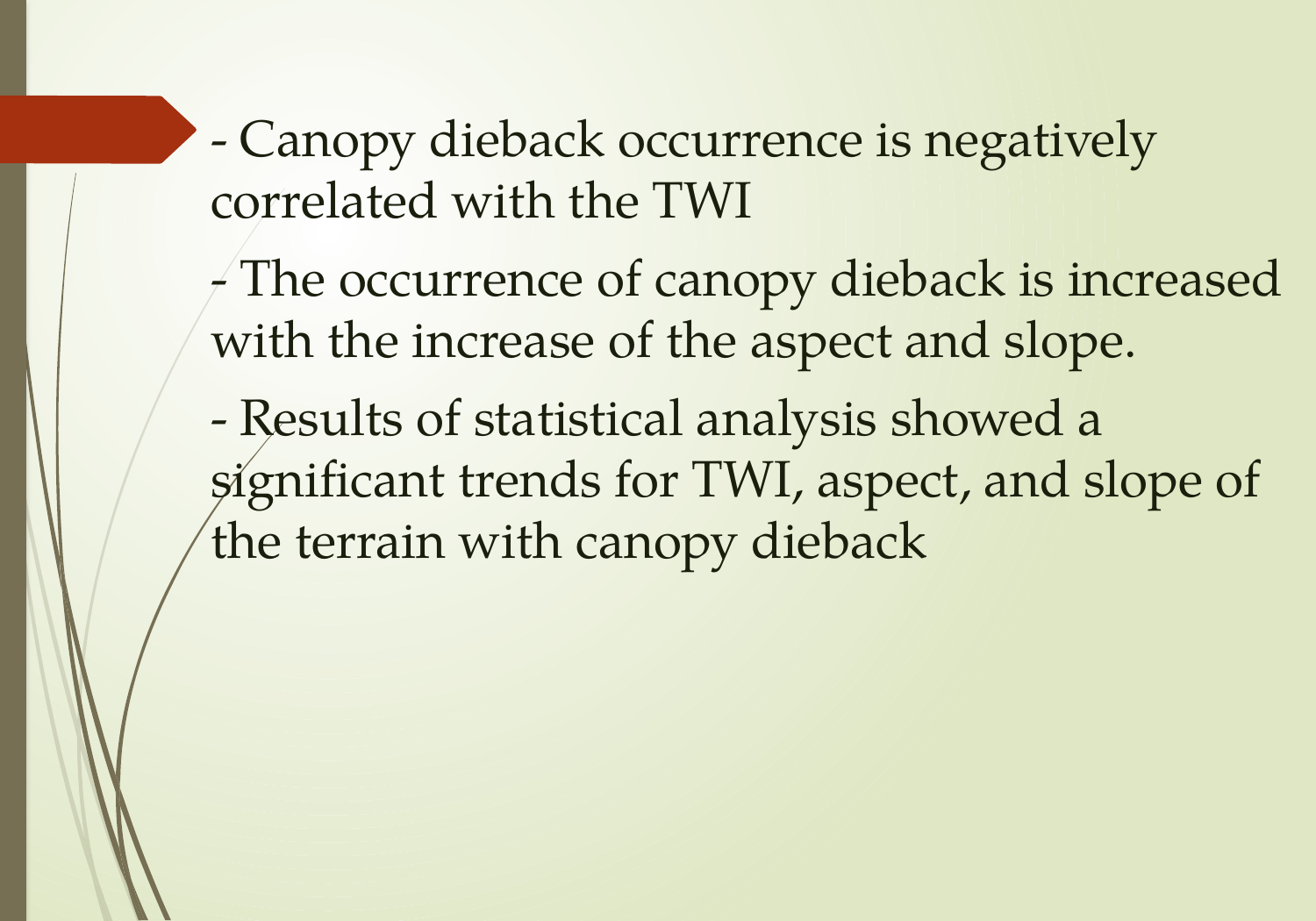

- Canopy dieback occurrence is negatively correlated with the TWI
- The occurrence of canopy dieback is increased with the increase of the aspect and slope.
- Results of statistical analysis showed a significant trends for TWI, aspect, and slope of the terrain with canopy dieback